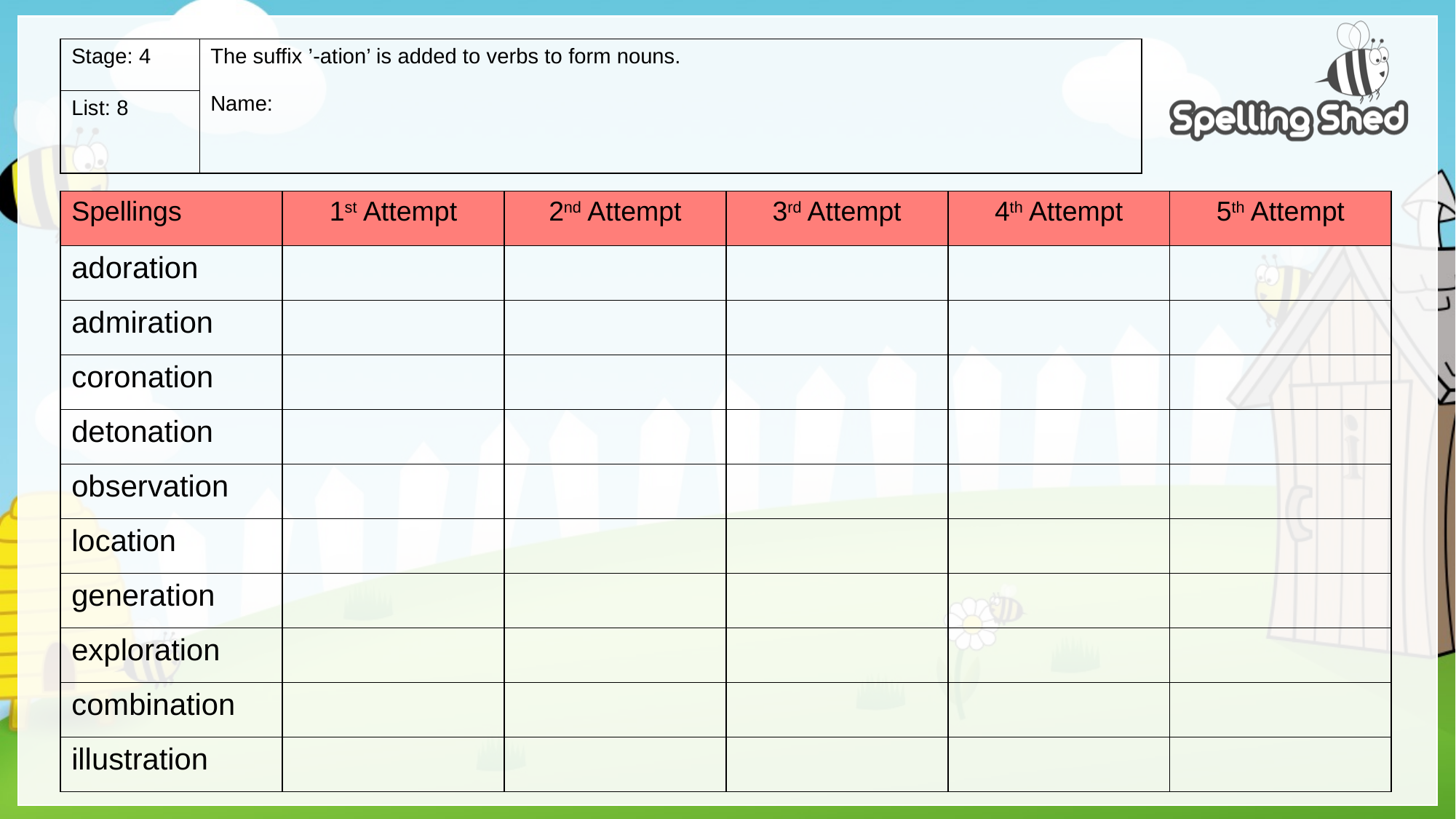

| Stage: 4 | The suffix ’-ation’ is added to verbs to form nouns. Name: |
| --- | --- |
| List: 8 |  |
| Spellings | 1st Attempt | 2nd Attempt | 3rd Attempt | 4th Attempt | 5th Attempt |
| --- | --- | --- | --- | --- | --- |
| adoration |  |  |  |  |  |
| admiration |  |  |  |  |  |
| coronation |  |  |  |  |  |
| detonation |  |  |  |  |  |
| observation |  |  |  |  |  |
| location |  |  |  |  |  |
| generation |  |  |  |  |  |
| exploration |  |  |  |  |  |
| combination |  |  |  |  |  |
| illustration |  |  |  |  |  |